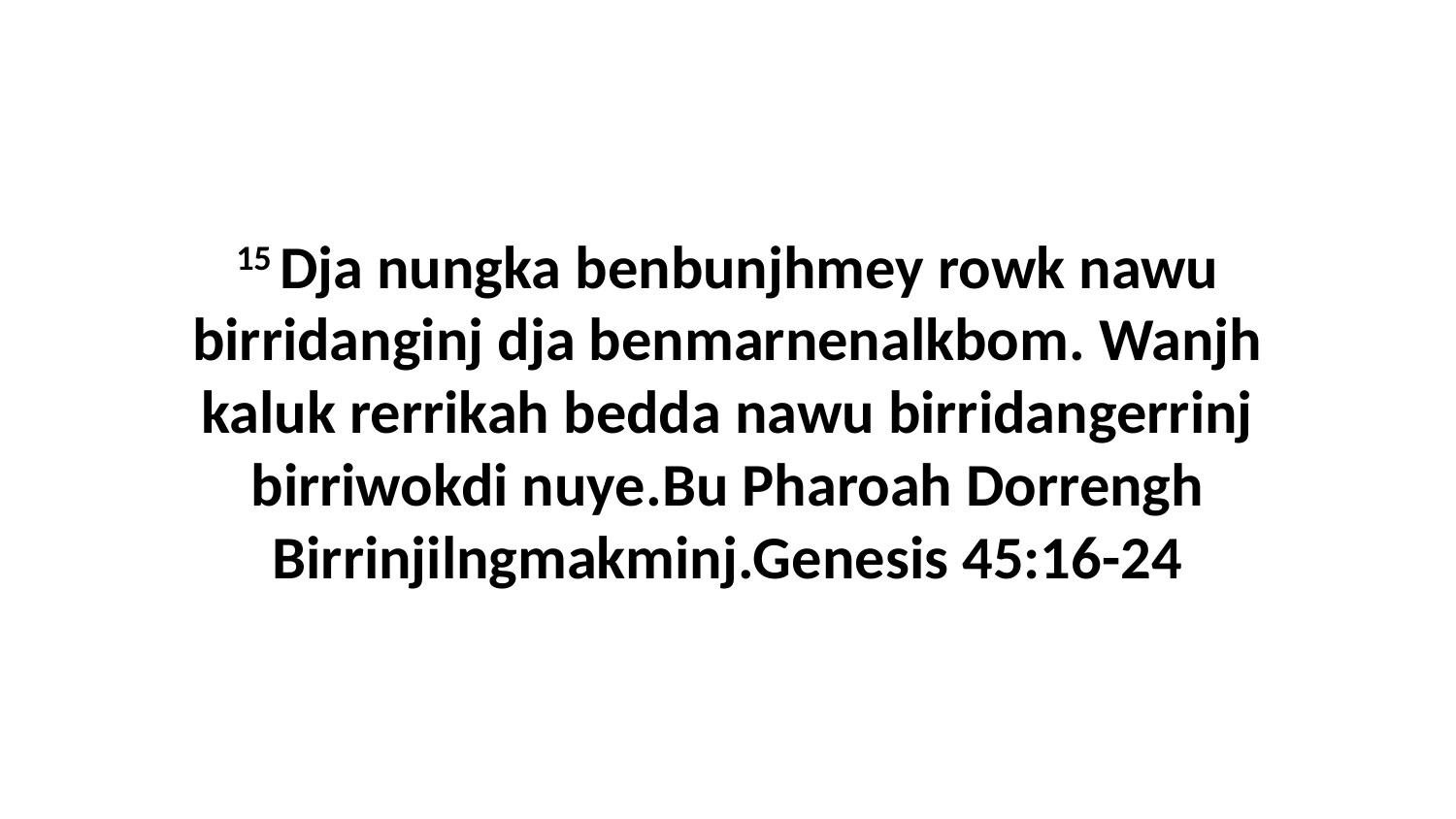

15 Dja nungka benbunjhmey rowk nawu birridanginj dja benmarnenalkbom. Wanjh kaluk rerrikah bedda nawu birridangerrinj birriwokdi nuye.Bu Pharoah Dorrengh Birrinjilngmakminj.Genesis 45:16-24